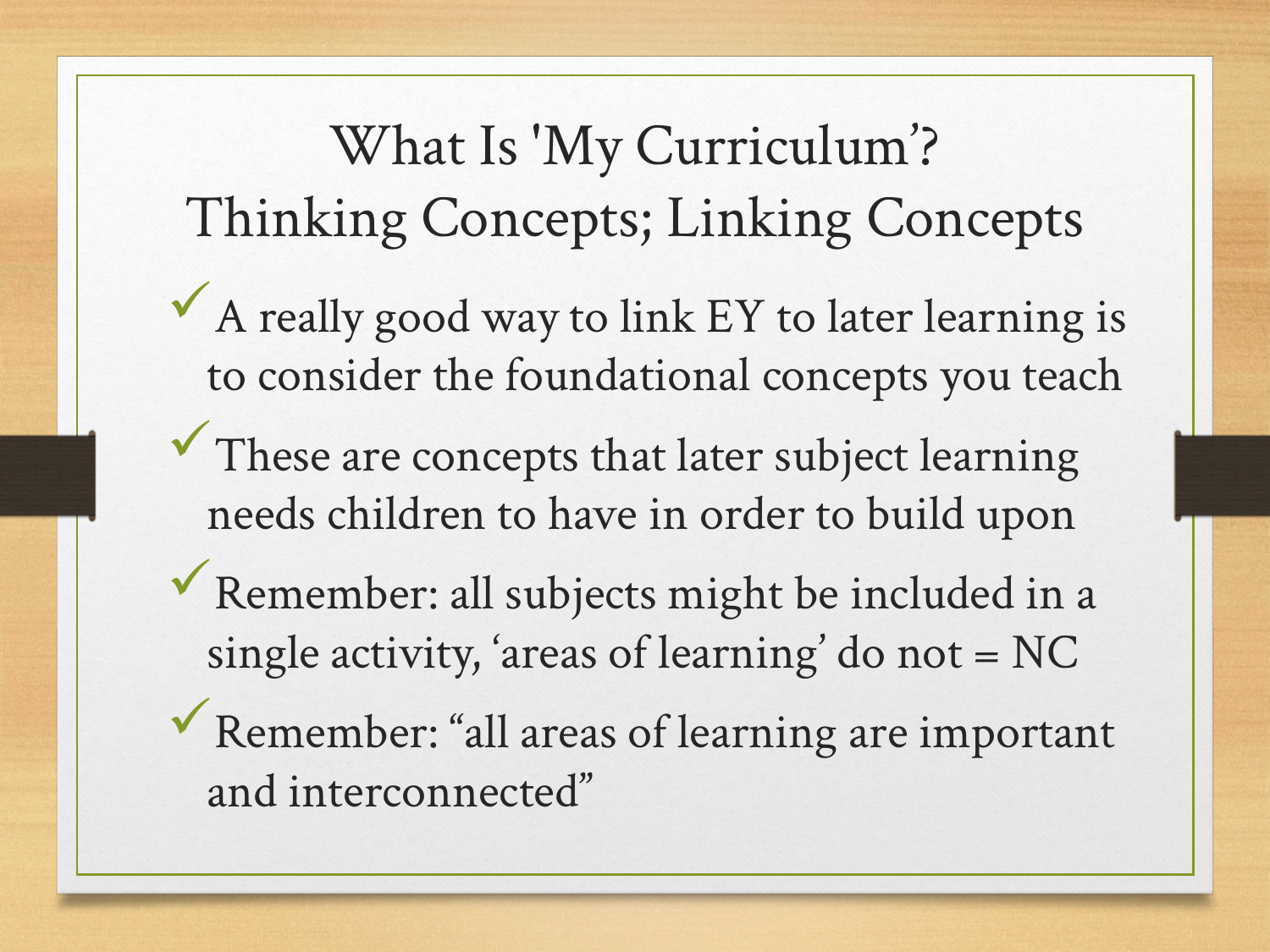

# What Is 'My Curriculum’? Thinking Concepts; Linking Concepts

A really good way to link EY to later learning is to consider the foundational concepts you teach
These are concepts that later subject learning needs children to have in order to build upon
Remember: all subjects might be included in a single activity, ‘areas of learning’ do not = NC
Remember: “all areas of learning are important and interconnected”